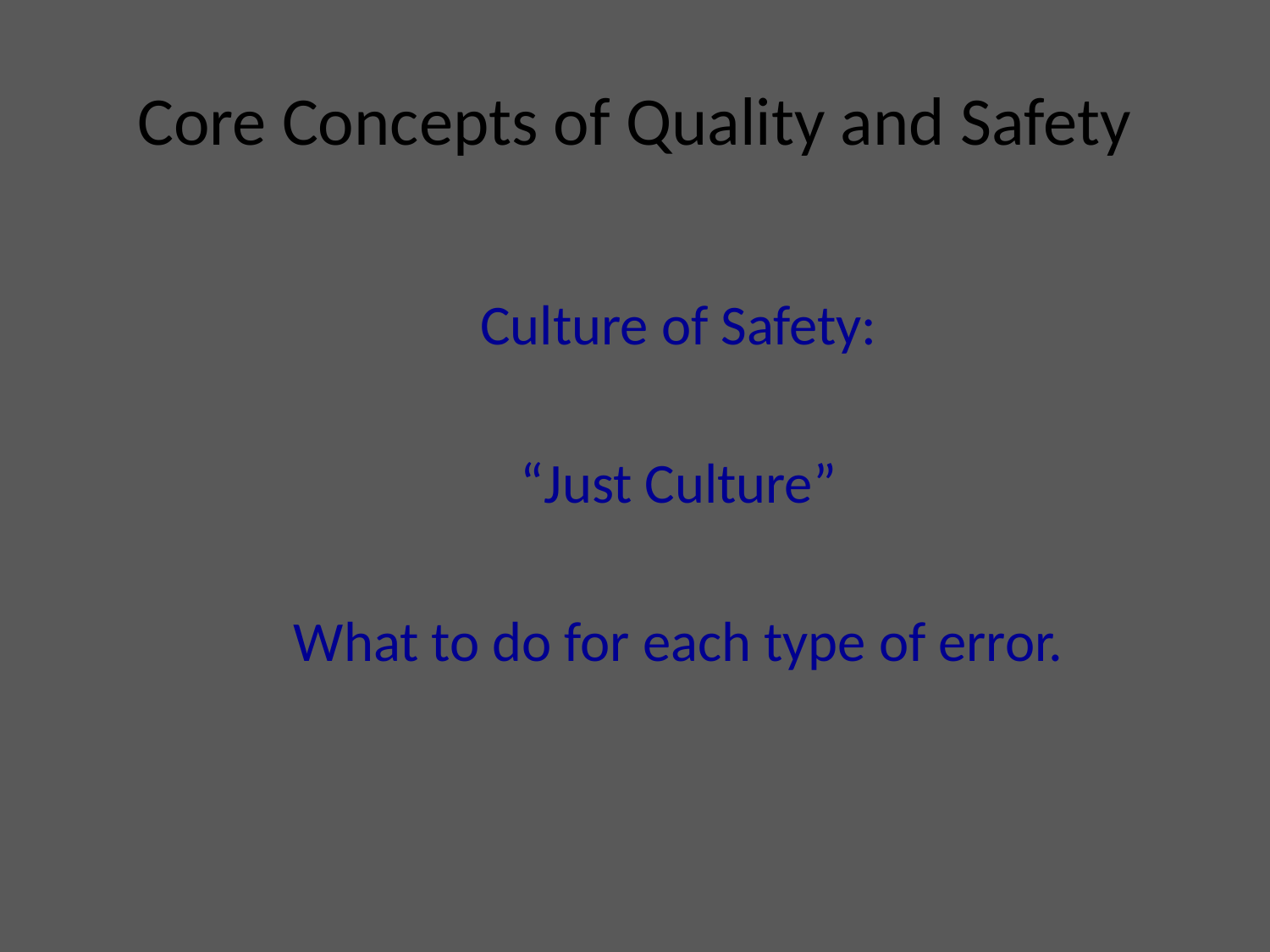

# Core Concepts of Quality and Safety
Culture of Safety:

“Just Culture”

What to do for each type of error.